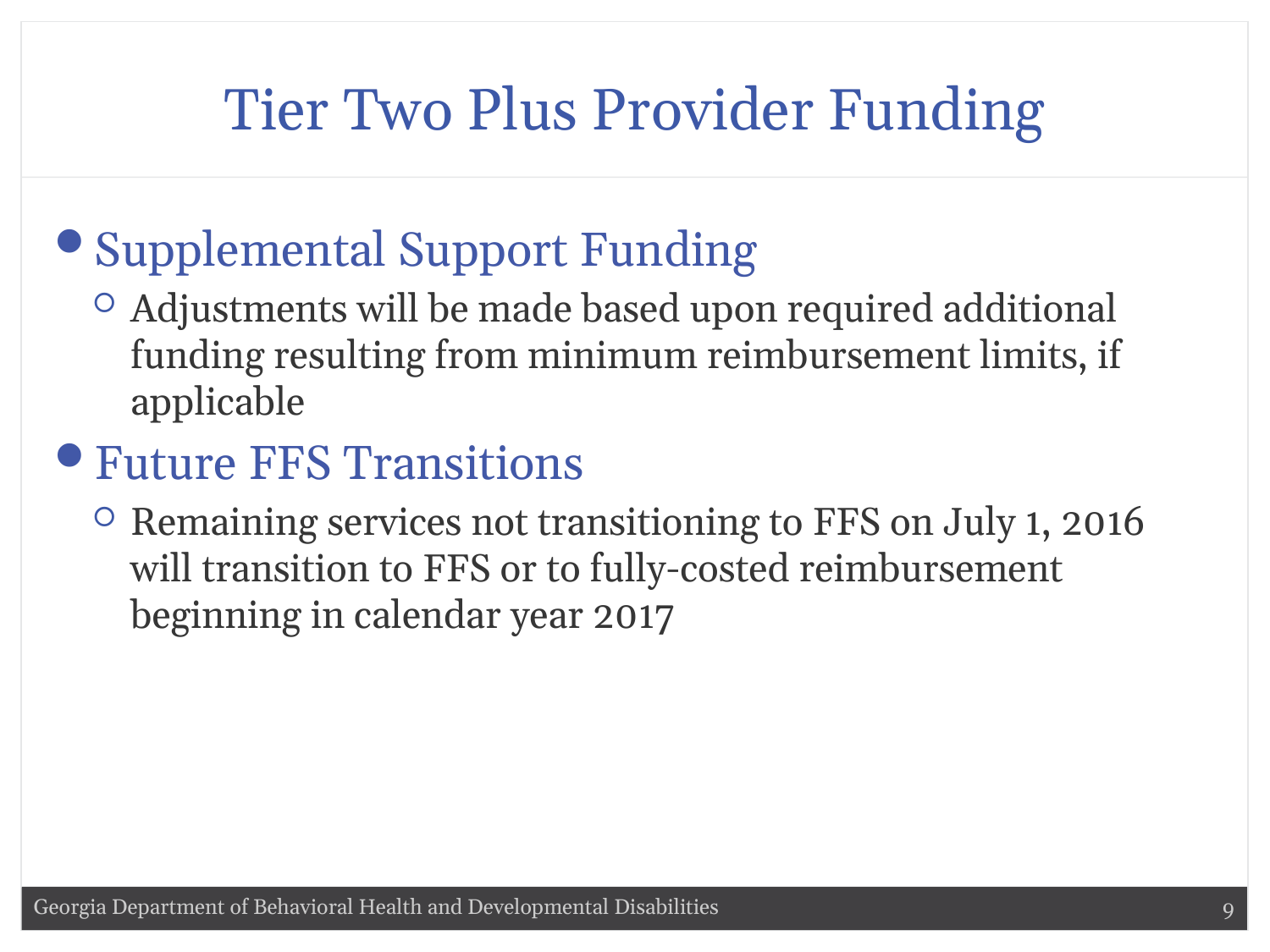

# Tier Two Plus Provider Funding
Supplemental Support Funding
Adjustments will be made based upon required additional funding resulting from minimum reimbursement limits, if applicable
Future FFS Transitions
Remaining services not transitioning to FFS on July 1, 2016 will transition to FFS or to fully-costed reimbursement beginning in calendar year 2017